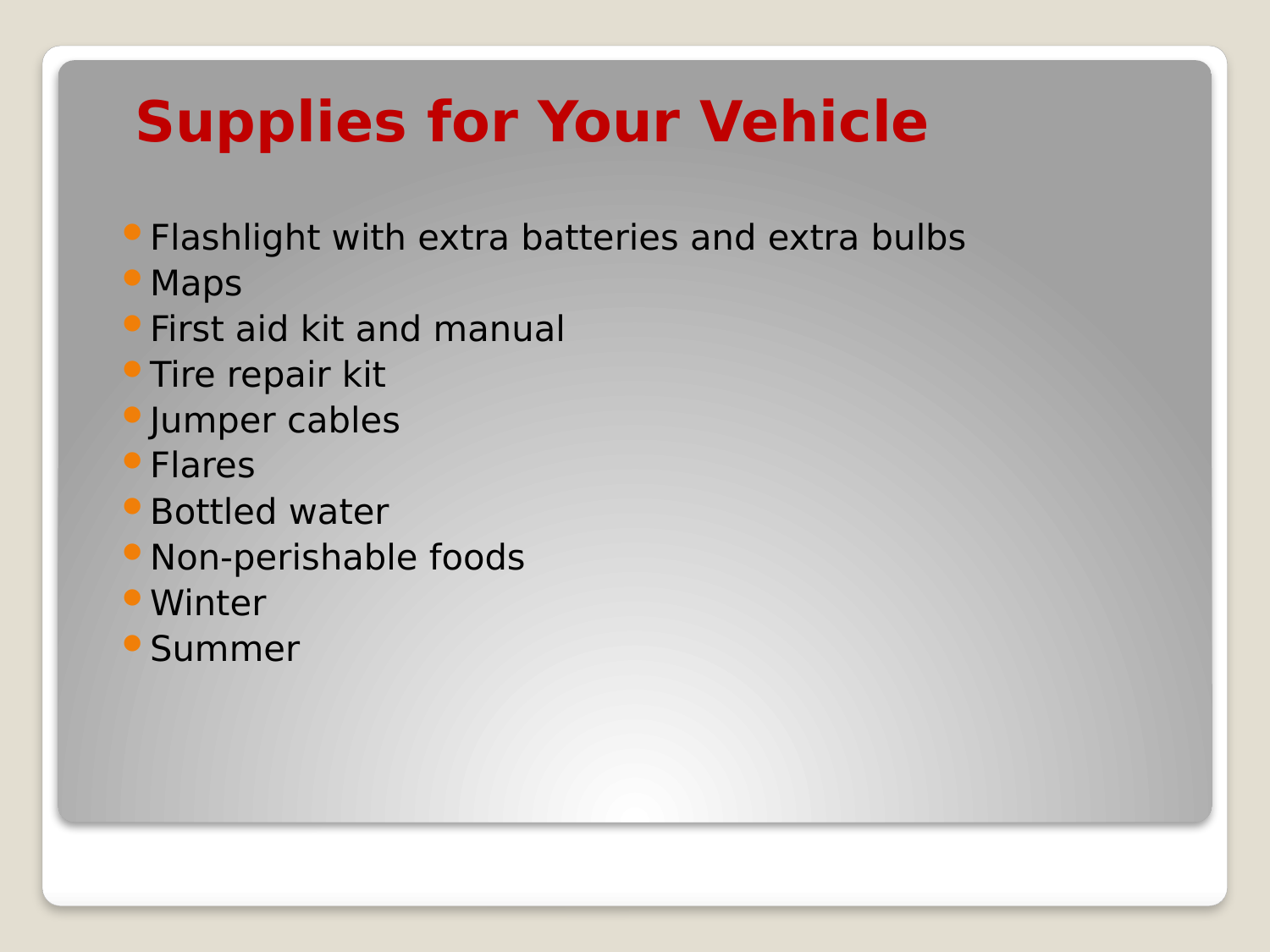

# Supplies for Your Vehicle
Flashlight with extra batteries and extra bulbs
Maps
First aid kit and manual
Tire repair kit
Jumper cables
Flares
Bottled water
Non-perishable foods
Winter
Summer